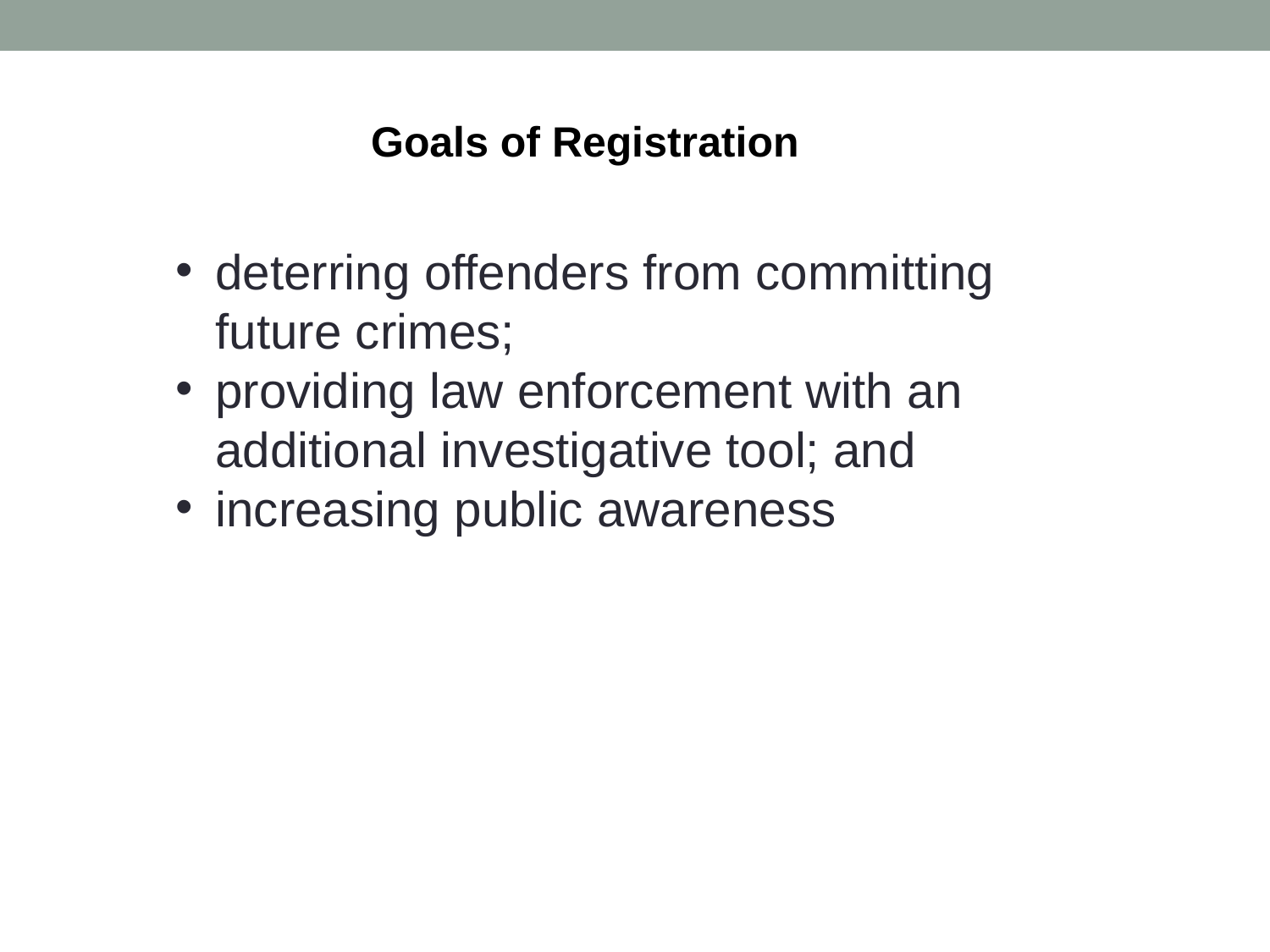

Goals of Registration
deterring offenders from committing future crimes;
providing law enforcement with an additional investigative tool; and
increasing public awareness